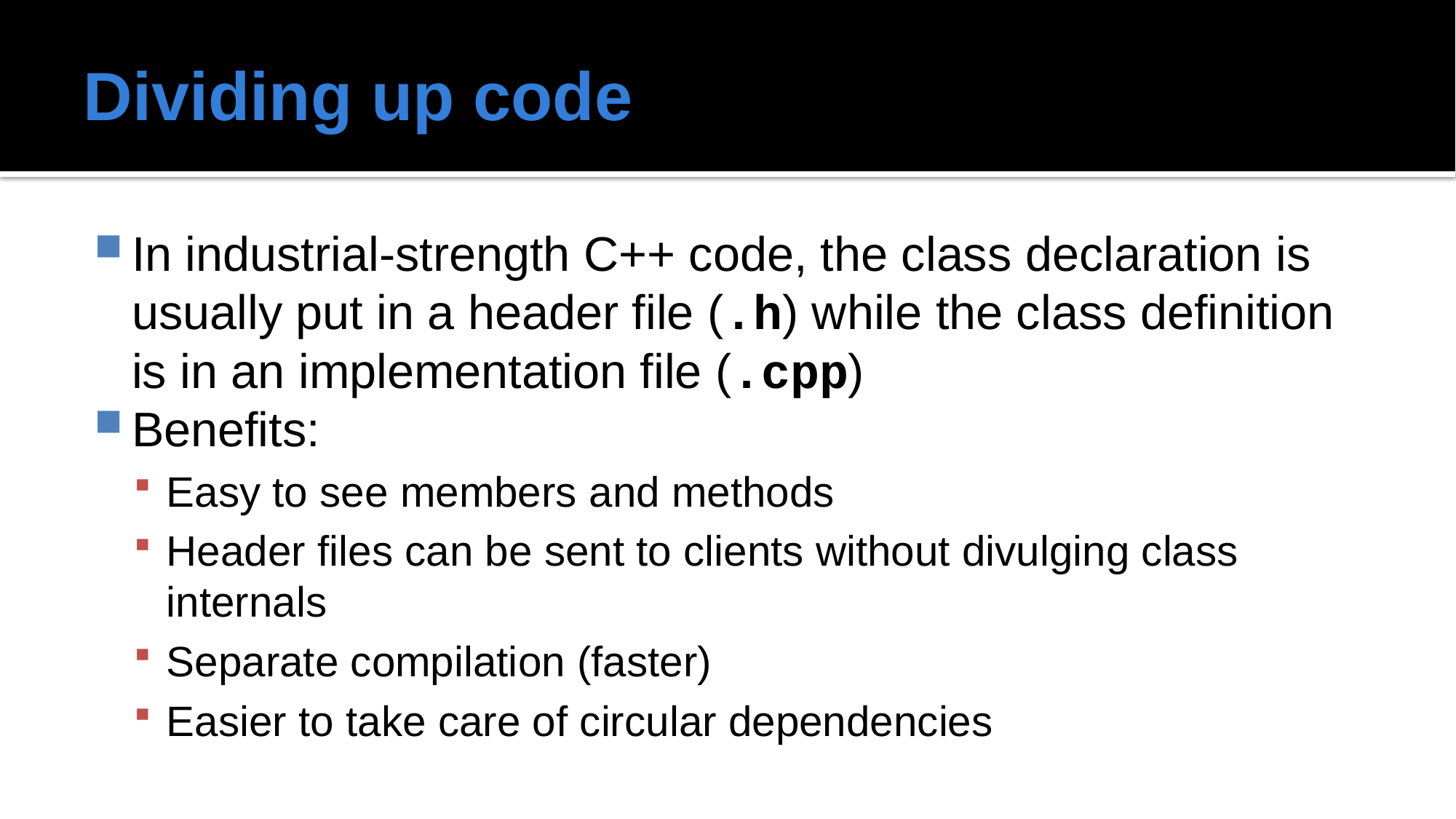

# Dividing up code
In industrial-strength C++ code, the class declaration is usually put in a header file (.h) while the class definition is in an implementation file (.cpp)
Benefits:
Easy to see members and methods
Header files can be sent to clients without divulging class internals
Separate compilation (faster)
Easier to take care of circular dependencies